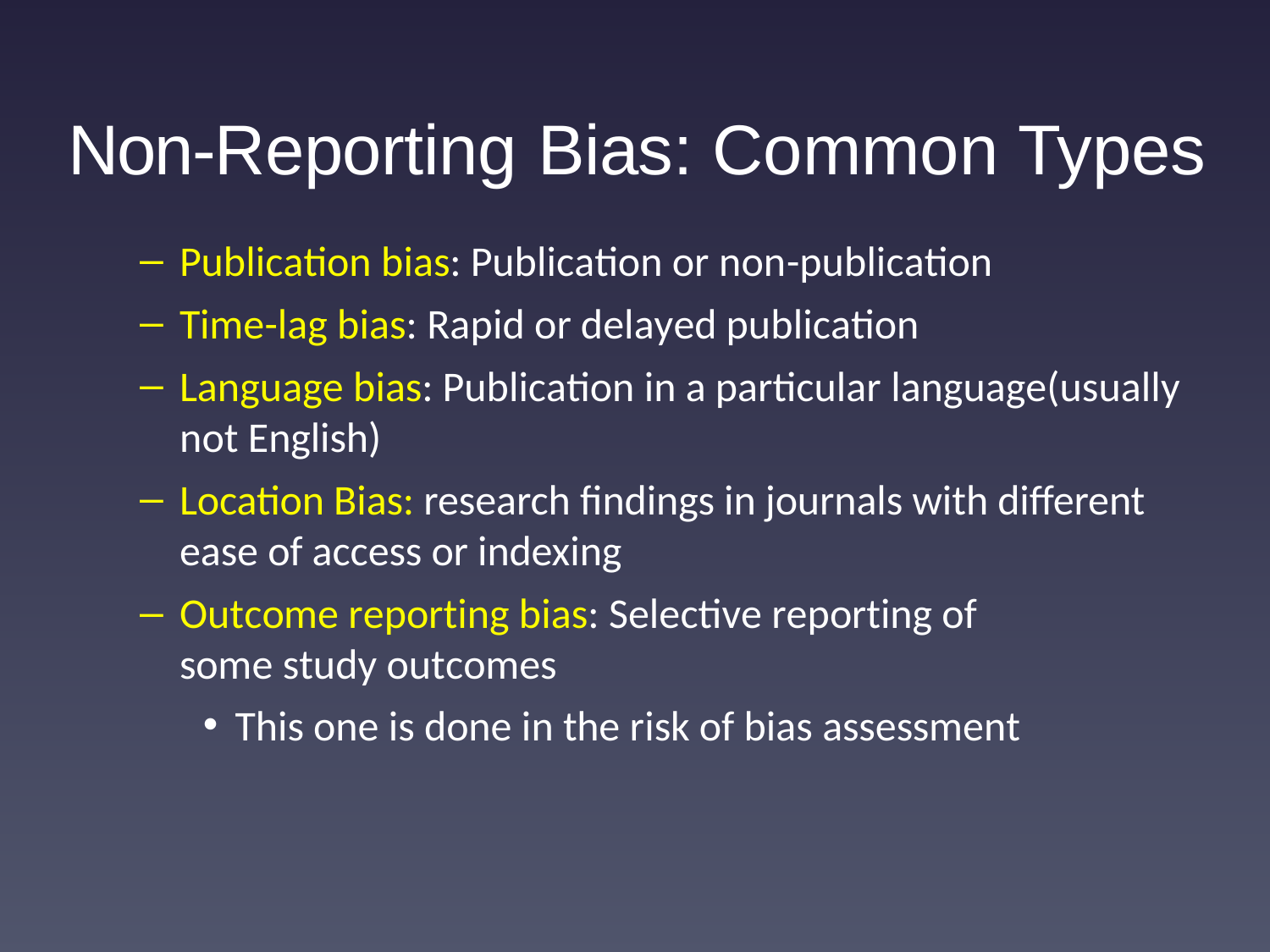

# Non-Reporting Bias: Common Types
Publication bias: Publication or non-publication
Time-lag bias: Rapid or delayed publication
Language bias: Publication in a particular language(usually not English)
Location Bias: research findings in journals with different ease of access or indexing
Outcome reporting bias: Selective reporting of
some study outcomes
This one is done in the risk of bias assessment